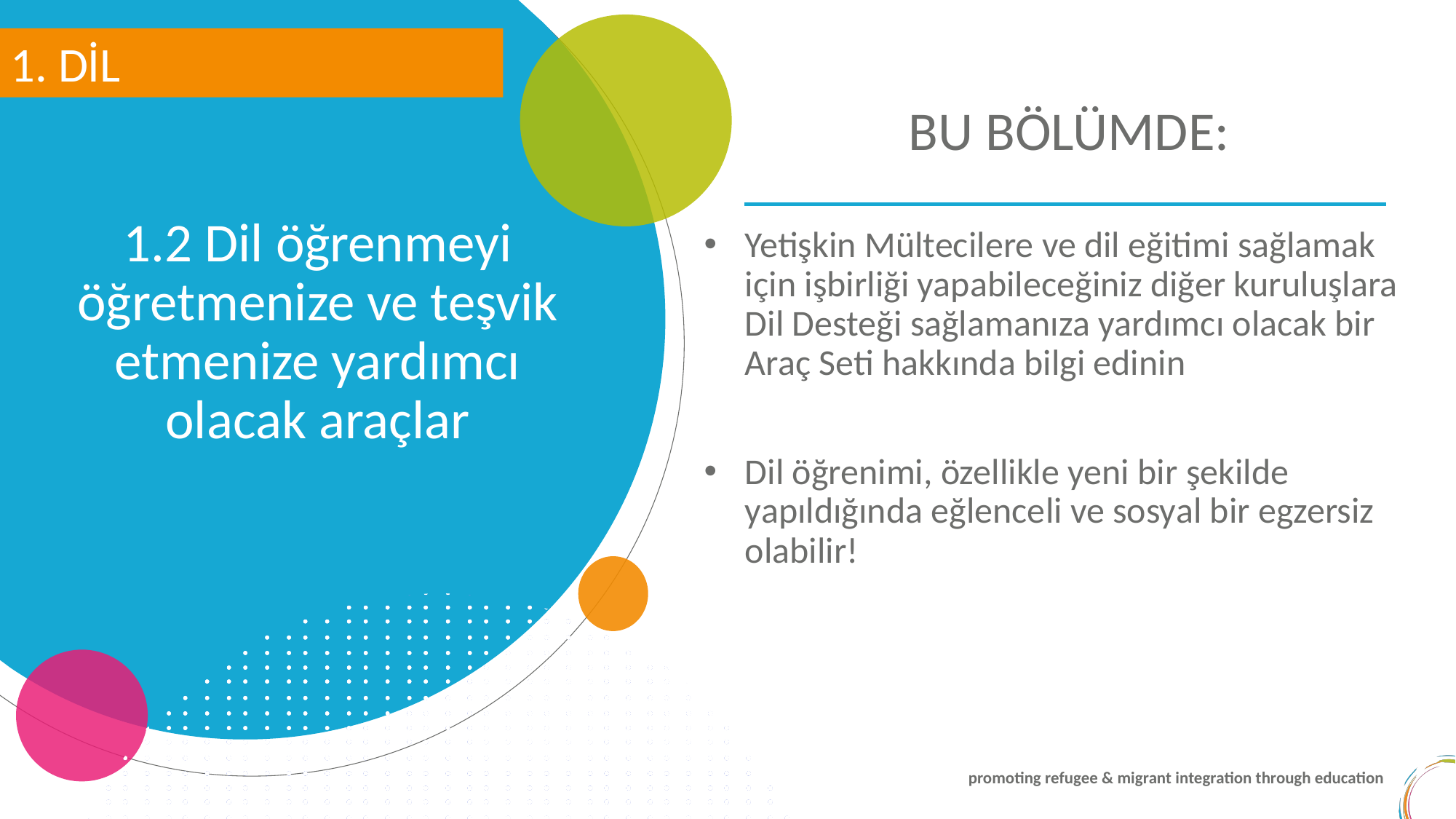

1. DİL
BU BÖLÜMDE:
1.2 Dil öğrenmeyi öğretmenize ve teşvik etmenize yardımcı olacak araçlar
Yetişkin Mültecilere ve dil eğitimi sağlamak için işbirliği yapabileceğiniz diğer kuruluşlara Dil Desteği sağlamanıza yardımcı olacak bir Araç Seti hakkında bilgi edinin

Dil öğrenimi, özellikle yeni bir şekilde yapıldığında eğlenceli ve sosyal bir egzersiz olabilir!